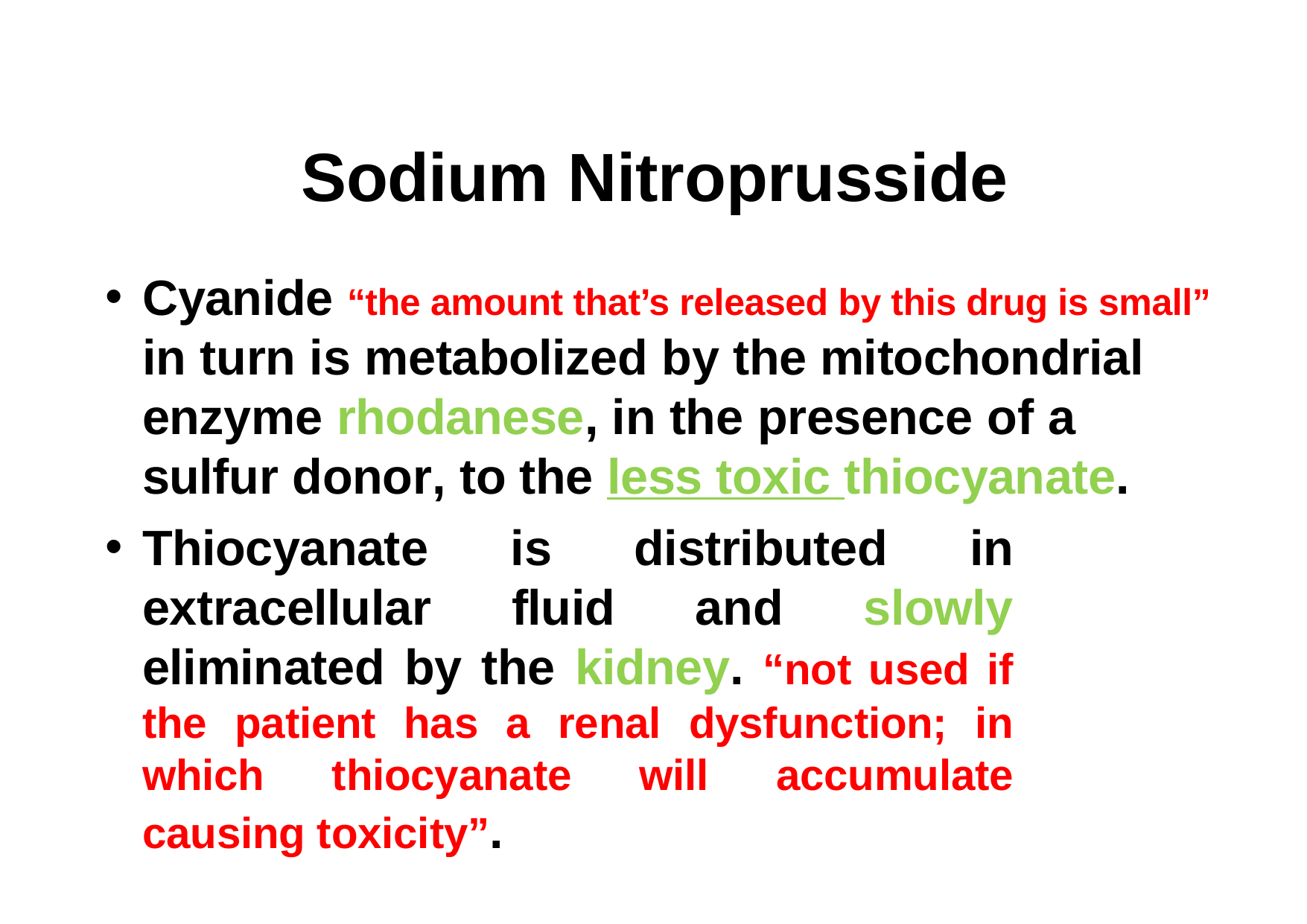

# Sodium Nitroprusside
Cyanide “the amount that’s released by this drug is small” in turn is metabolized by the mitochondrial enzyme rhodanese, in the presence of a sulfur donor, to the less toxic thiocyanate.
Thiocyanate is distributed in extracellular fluid and slowly eliminated by the kidney. “not used if the patient has a renal dysfunction; in which thiocyanate will accumulate causing toxicity”.